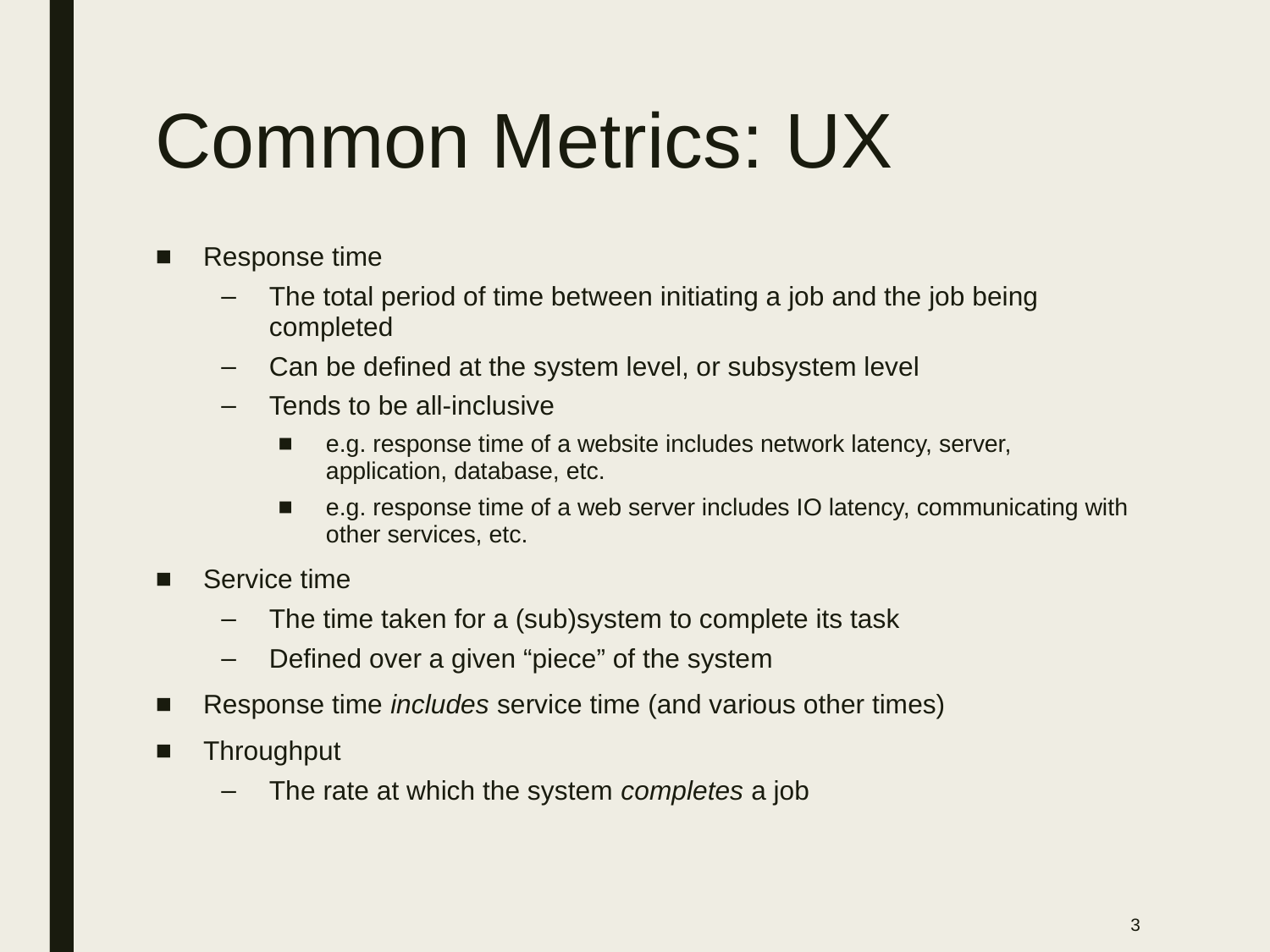

# Common Metrics: UX
Response time
The total period of time between initiating a job and the job being completed
Can be defined at the system level, or subsystem level
Tends to be all-inclusive
e.g. response time of a website includes network latency, server, application, database, etc.
e.g. response time of a web server includes IO latency, communicating with other services, etc.
Service time
The time taken for a (sub)system to complete its task
Defined over a given “piece” of the system
Response time includes service time (and various other times)
Throughput
The rate at which the system completes a job

3